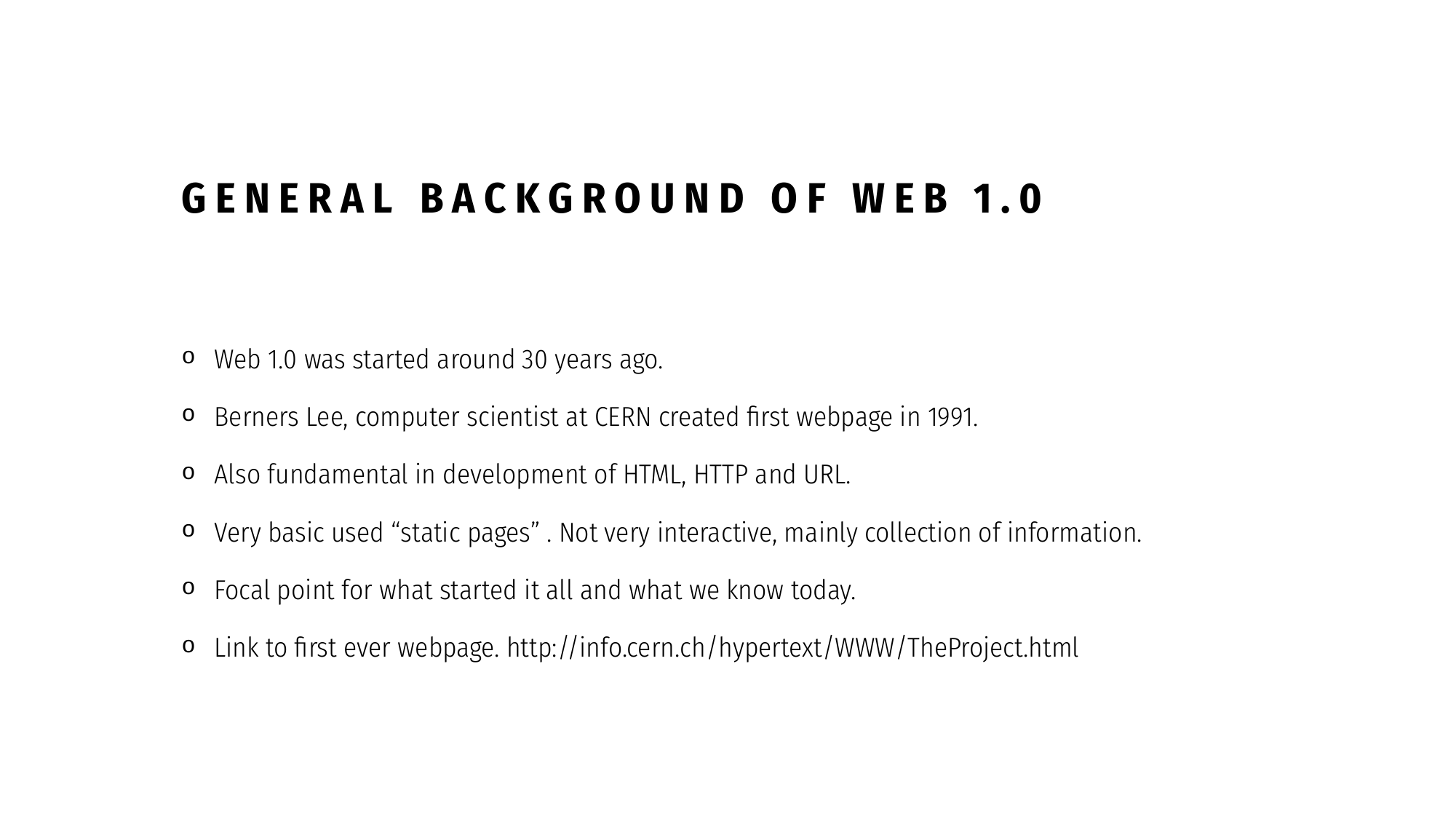

# General Background of Web 1.0
Web 1.0 was started around 30 years ago.
Berners Lee, computer scientist at CERN created first webpage in 1991.
Also fundamental in development of HTML, HTTP and URL.
Very basic used “static pages” . Not very interactive, mainly collection of information.
Focal point for what started it all and what we know today.
Link to first ever webpage. http://info.cern.ch/hypertext/WWW/TheProject.html